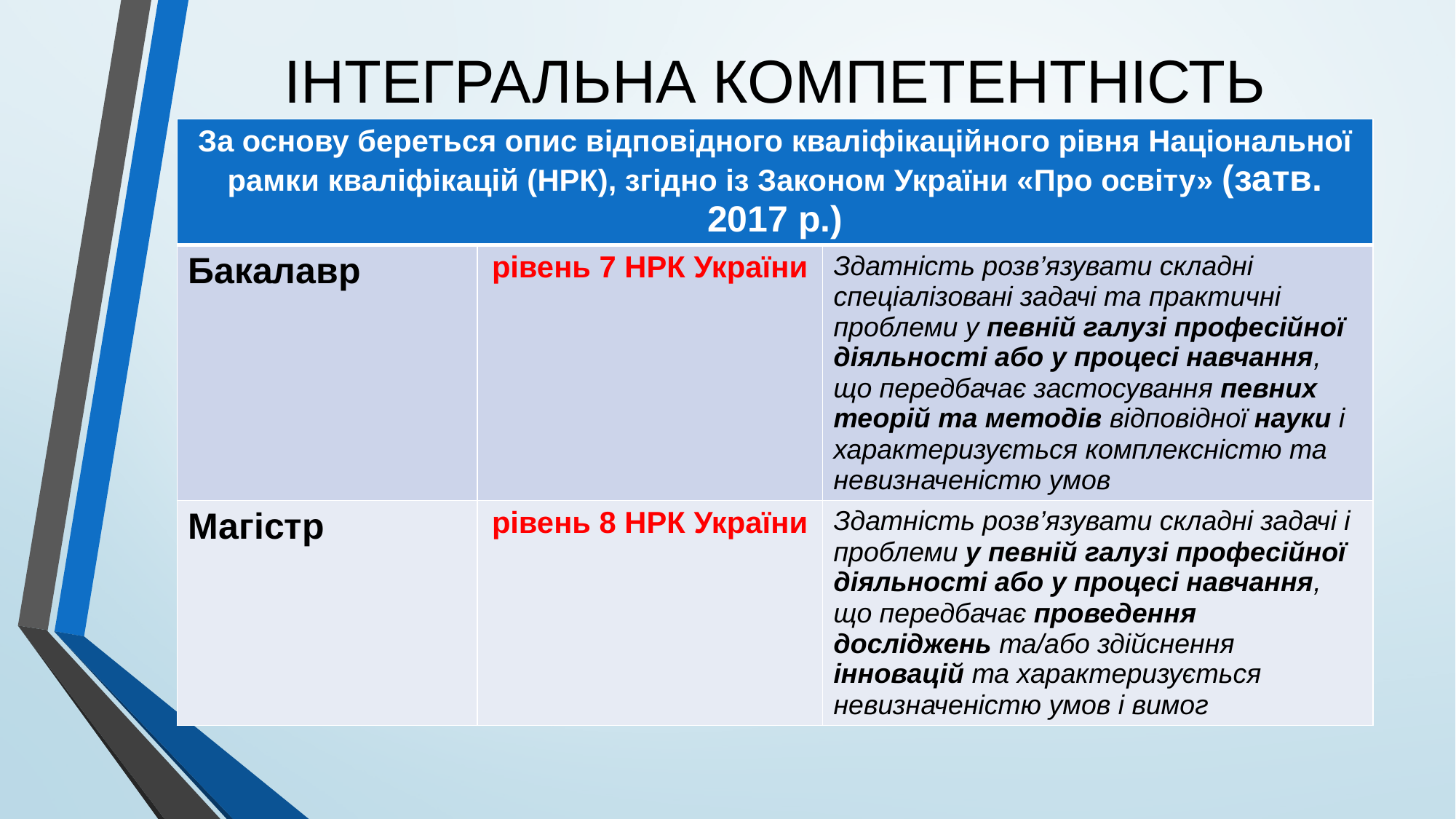

# ІНТЕГРАЛЬНА КОМПЕТЕНТНІСТЬ
| За основу береться опис відповідного кваліфікаційного рівня Національної рамки кваліфікацій (НРК), згідно із Законом України «Про освіту» (затв. 2017 р.) |  |  |
| --- | --- | --- |
| Бакалавр | рівень 7 НРК України | Здатність розв’язувати складні спеціалізовані задачі та практичні проблеми у певній галузі професійної діяльності або у процесі навчання, що передбачає застосування певних теорій та методів відповідної науки і характеризується комплексністю та невизначеністю умов |
| Магістр | рівень 8 НРК України | Здатність розв’язувати складні задачі і проблеми у певній галузі професійної діяльності або у процесі навчання, що передбачає проведення досліджень та/або здійснення інновацій та характеризується невизначеністю умов і вимог |